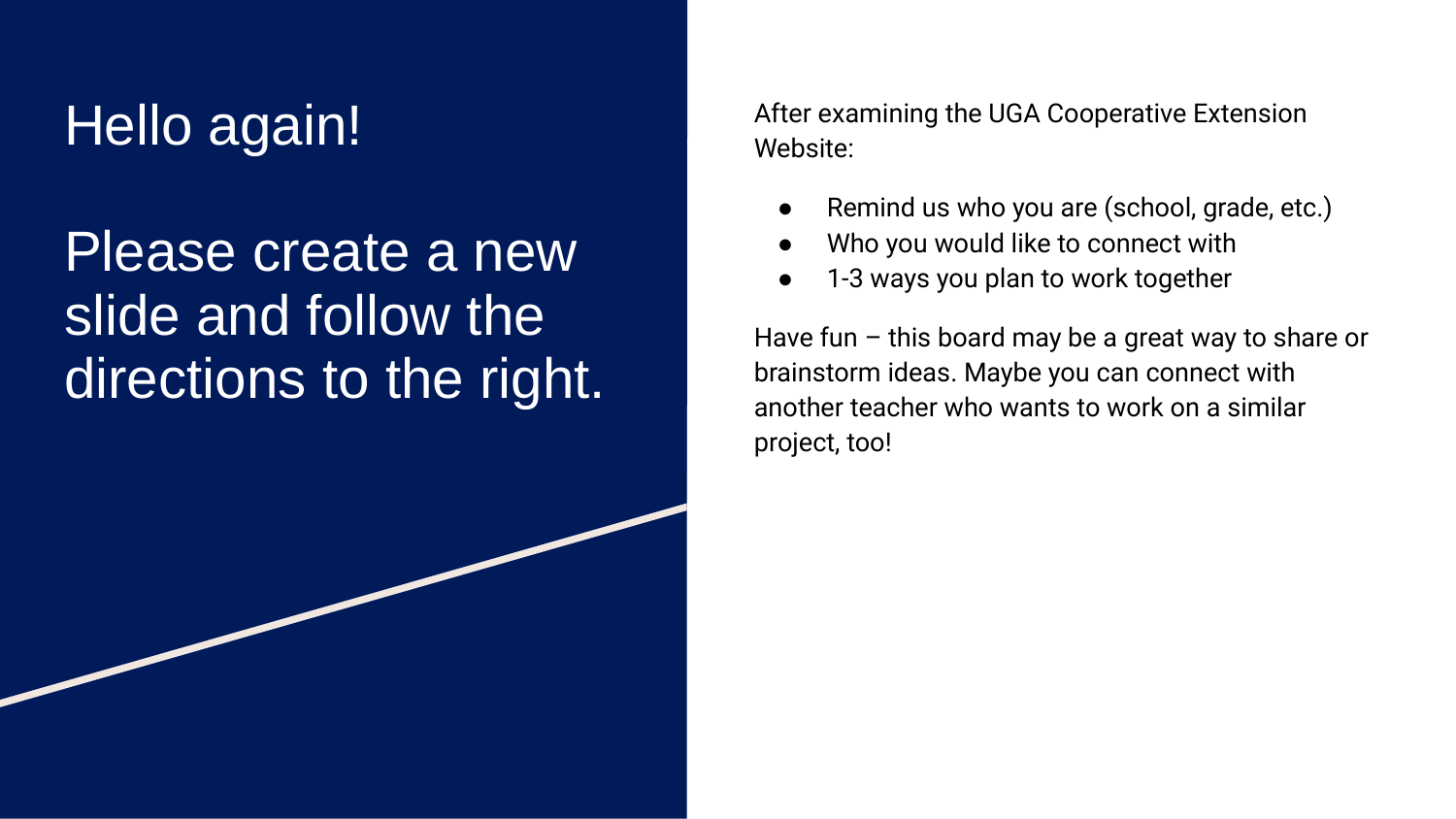

# Hello again!

Please create a new slide and follow the directions to the right.
After examining the UGA Cooperative Extension Website:
Remind us who you are (school, grade, etc.)
Who you would like to connect with
1-3 ways you plan to work together
Have fun – this board may be a great way to share or brainstorm ideas. Maybe you can connect with another teacher who wants to work on a similar project, too!